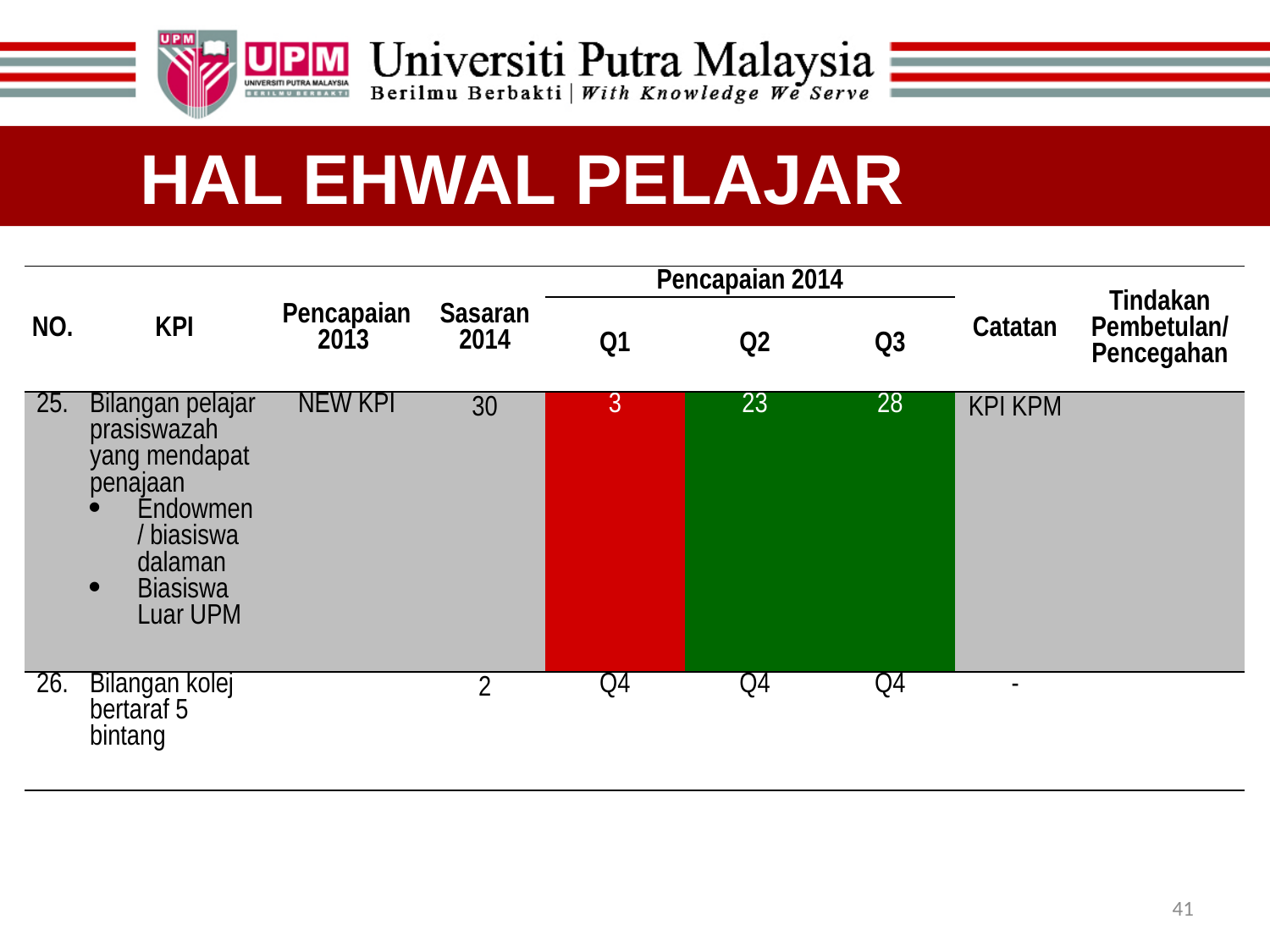

HAL EHWAL PELAJAR
| NO. | KPI | Pencapaian 2013 | Sasaran 2014 | Pencapaian 2014 |  |  | Catatan | Tindakan Pembetulan/ Pencegahan |
| --- | --- | --- | --- | --- | --- | --- | --- | --- |
|  |  |  |  | Q1 | Q2 | Q3 |  |  |
| 25. | Bilangan pelajar prasiswazah yang mendapat penajaan Endowmen/ biasiswa dalaman Biasiswa Luar UPM | NEW KPI | 30 | 3 | 23 | 28 | KPI KPM |  |
| 26. | Bilangan kolej bertaraf 5 bintang |  | 2 | Q4 | Q4 | Q4 | - |  |
41